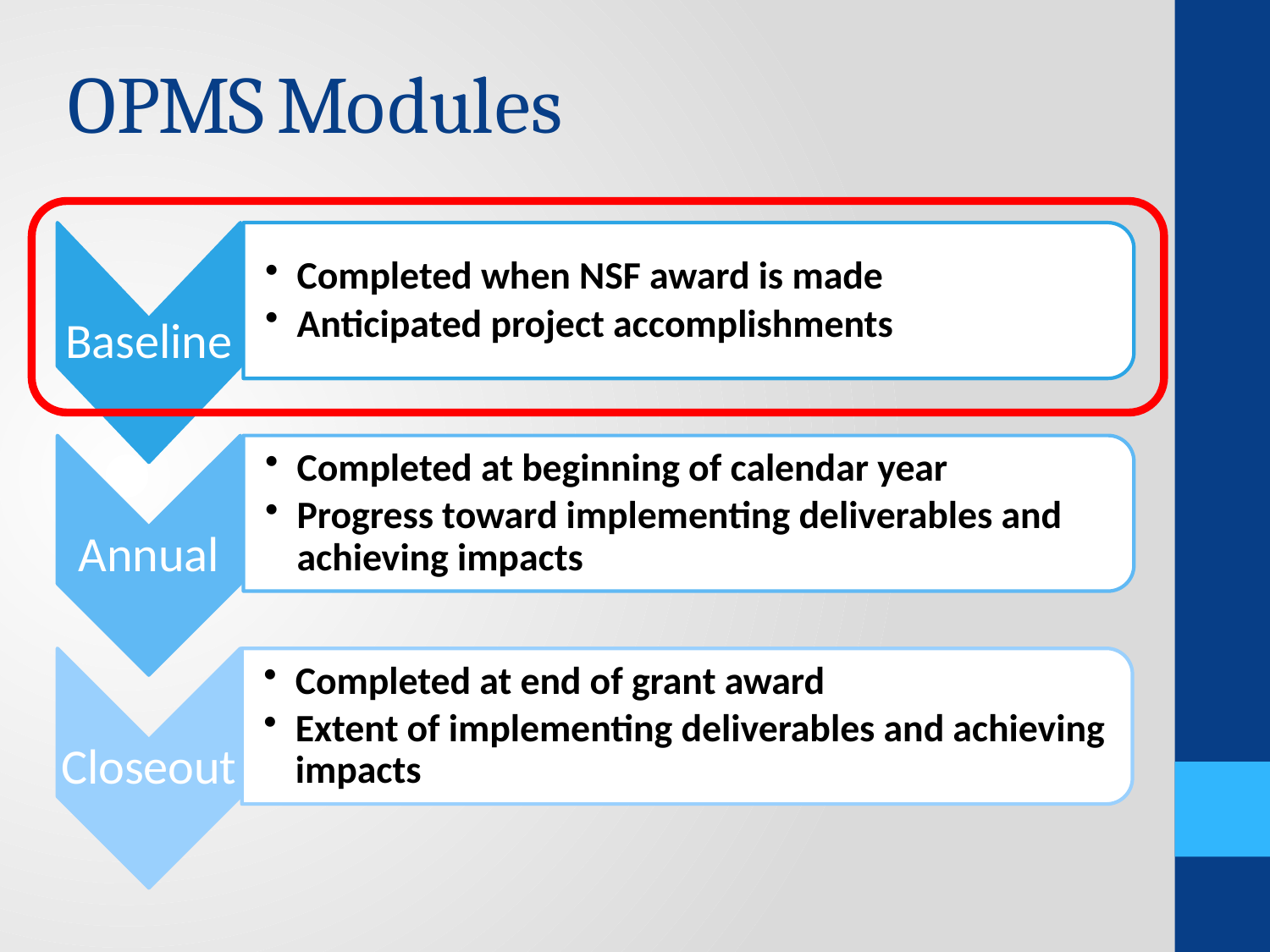

OPMS Modules

Baseline
Completed when NSF award is made
Anticipated project accomplishments
Annual
Completed at beginning of calendar year
Progress toward implementing deliverables and achieving impacts
Closeout
Completed at end of grant award
Extent of implementing deliverables and achieving impacts